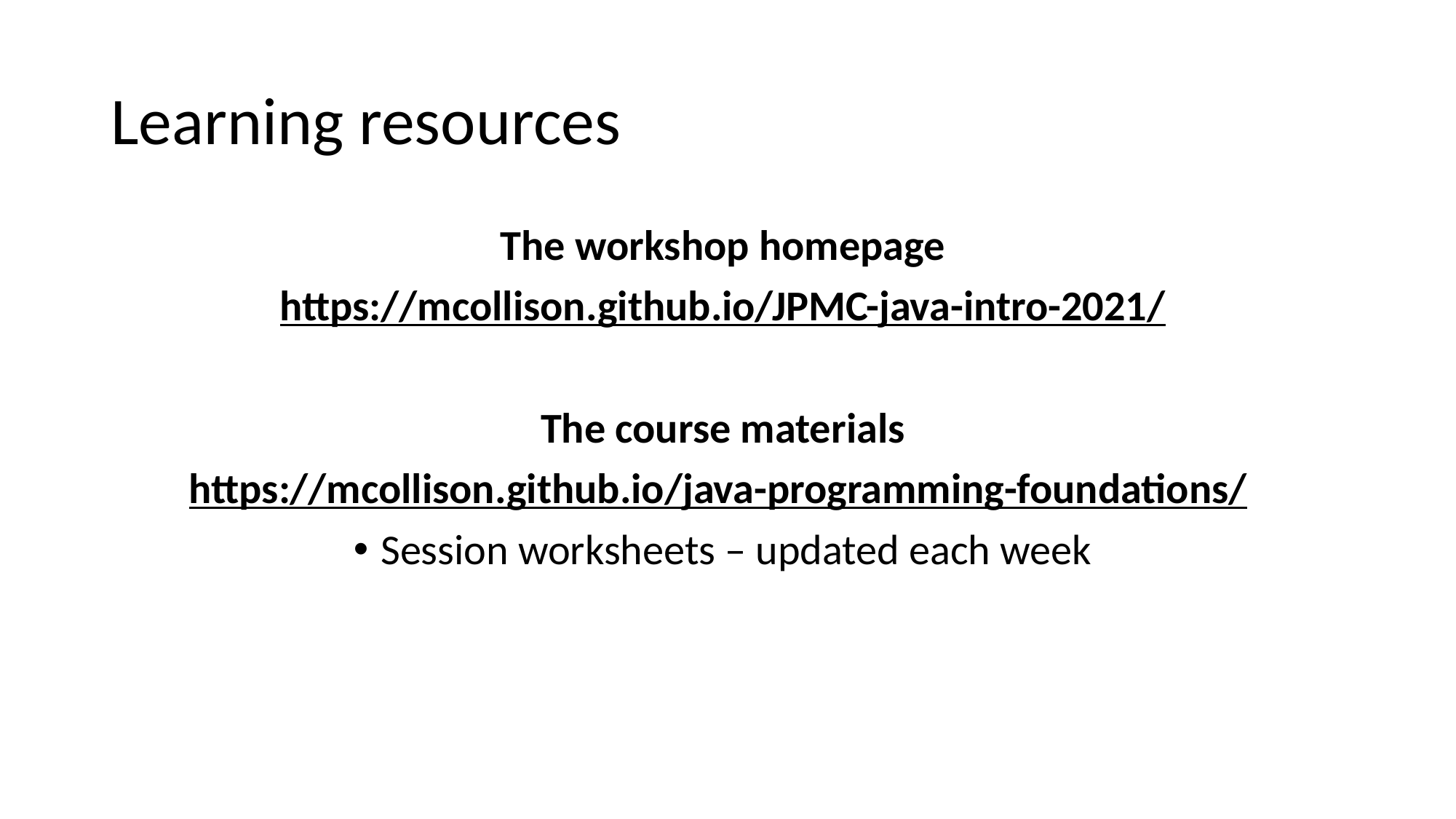

# Learning resources
The workshop homepage
https://mcollison.github.io/JPMC-java-intro-2021/

The course materials
https://mcollison.github.io/java-programming-foundations/
Session worksheets – updated each week